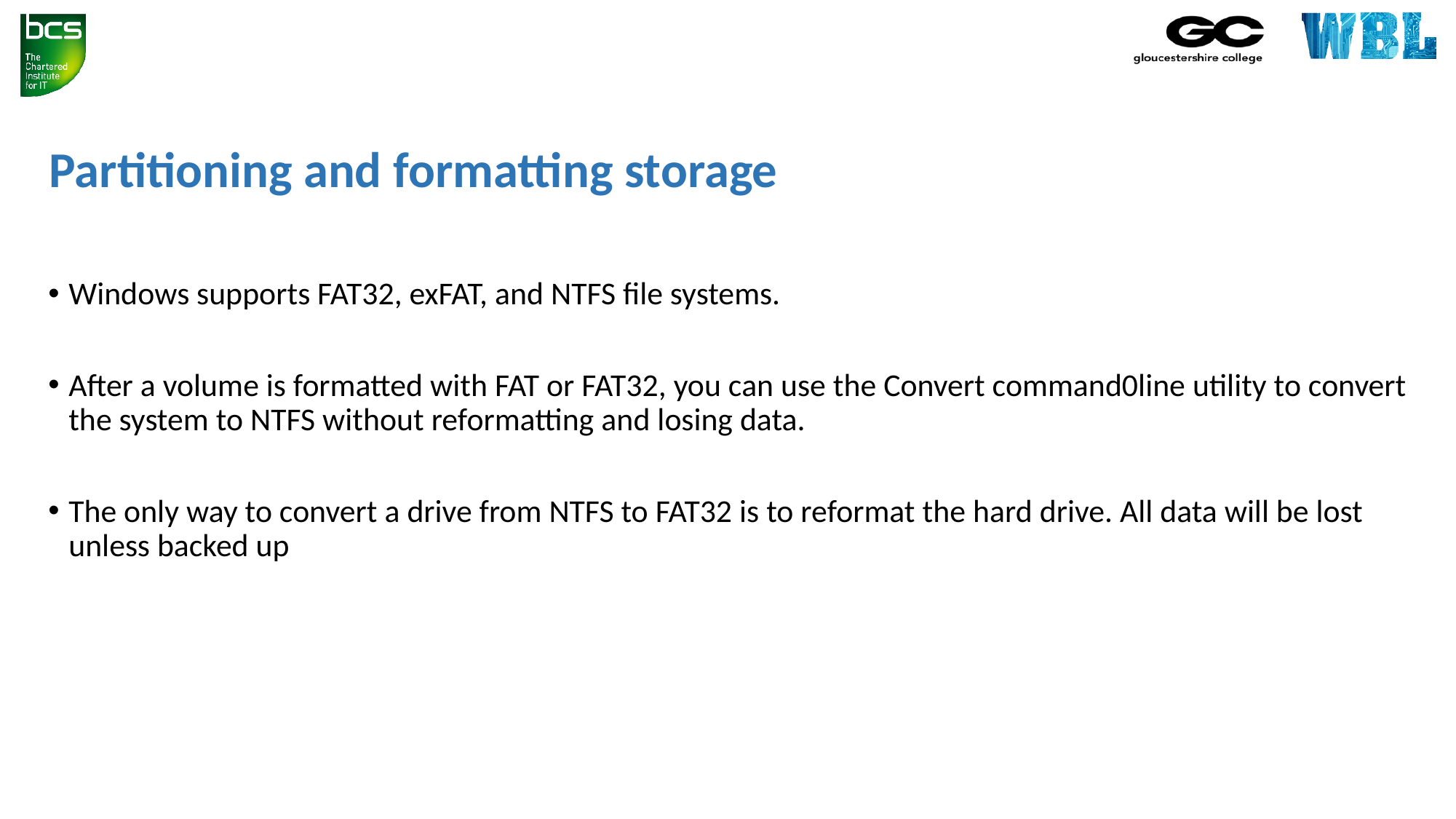

# Partitioning and formatting storage
Windows supports FAT32, exFAT, and NTFS file systems.

After a volume is formatted with FAT or FAT32, you can use the Convert command0line utility to convert the system to NTFS without reformatting and losing data.

The only way to convert a drive from NTFS to FAT32 is to reformat the hard drive. All data will be lost unless backed up